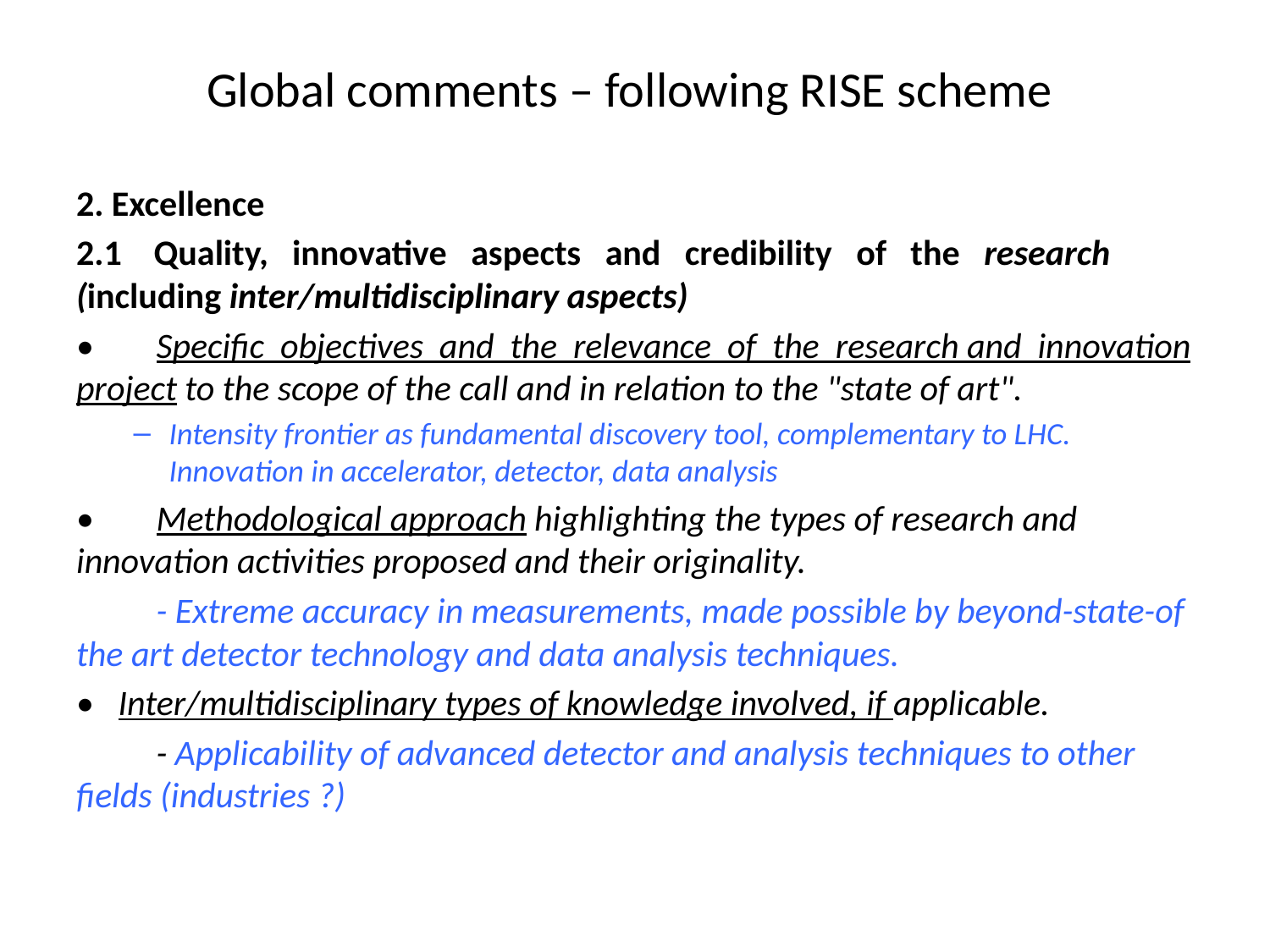

# Global comments – following RISE scheme
2. Excellence
2.1    Quality,   innovative   aspects   and   credibility   of   the   research (including inter/multidisciplinary aspects)
•	Specific  objectives  and  the  relevance  of  the  research and  innovation project to the scope of the call and in relation to the "state of art".
Intensity frontier as fundamental discovery tool, complementary to LHC. Innovation in accelerator, detector, data analysis
•	Methodological approach highlighting the types of research and innovation activities proposed and their originality.
	- Extreme accuracy in measurements, made possible by beyond-state-of the art detector technology and data analysis techniques.
•   Inter/multidisciplinary types of knowledge involved, if applicable.
	- Applicability of advanced detector and analysis techniques to other fields (industries ?)